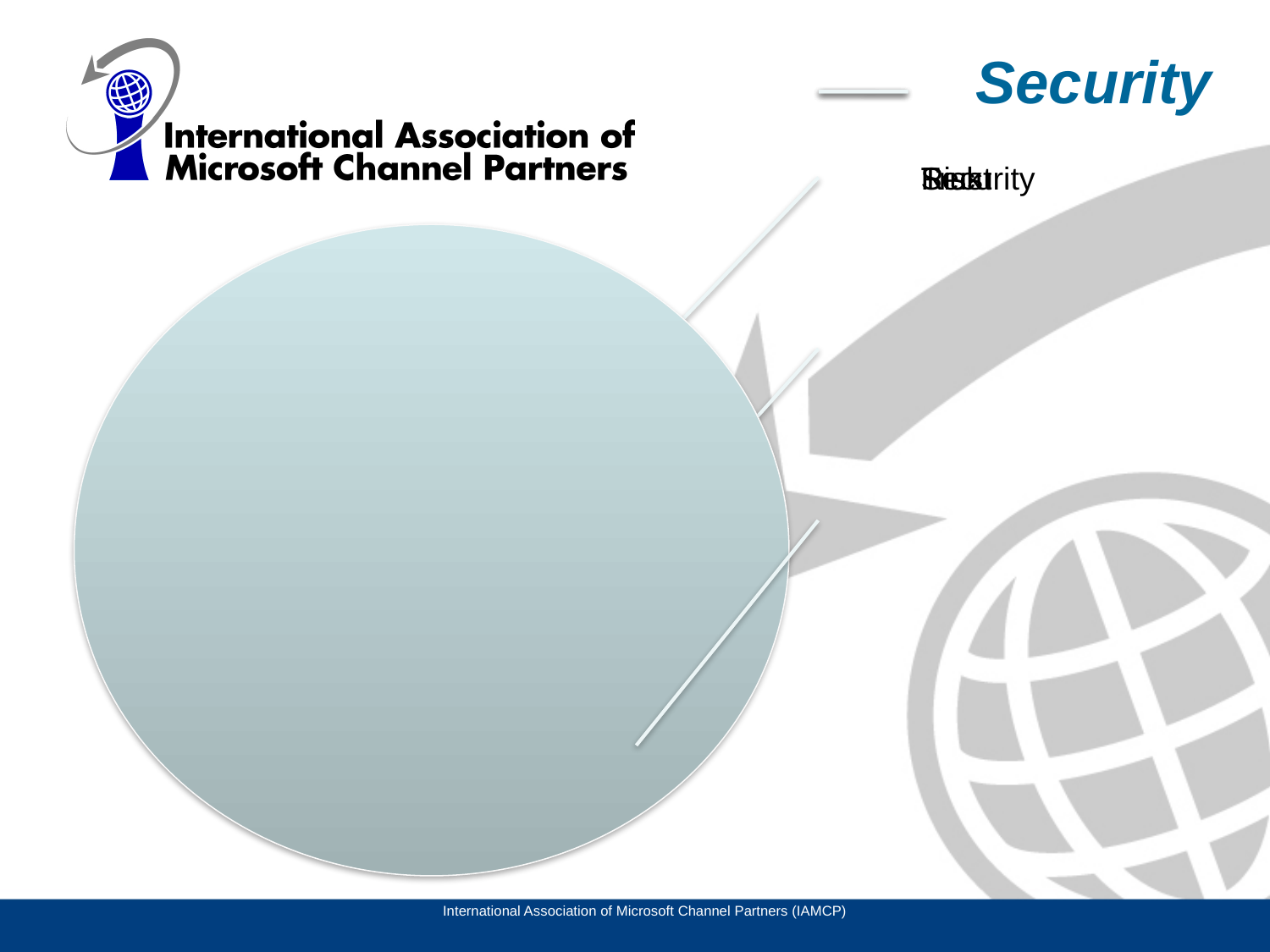

# Security
Trust
Risk
Security
International Association of Microsoft Channel Partners (IAMCP)